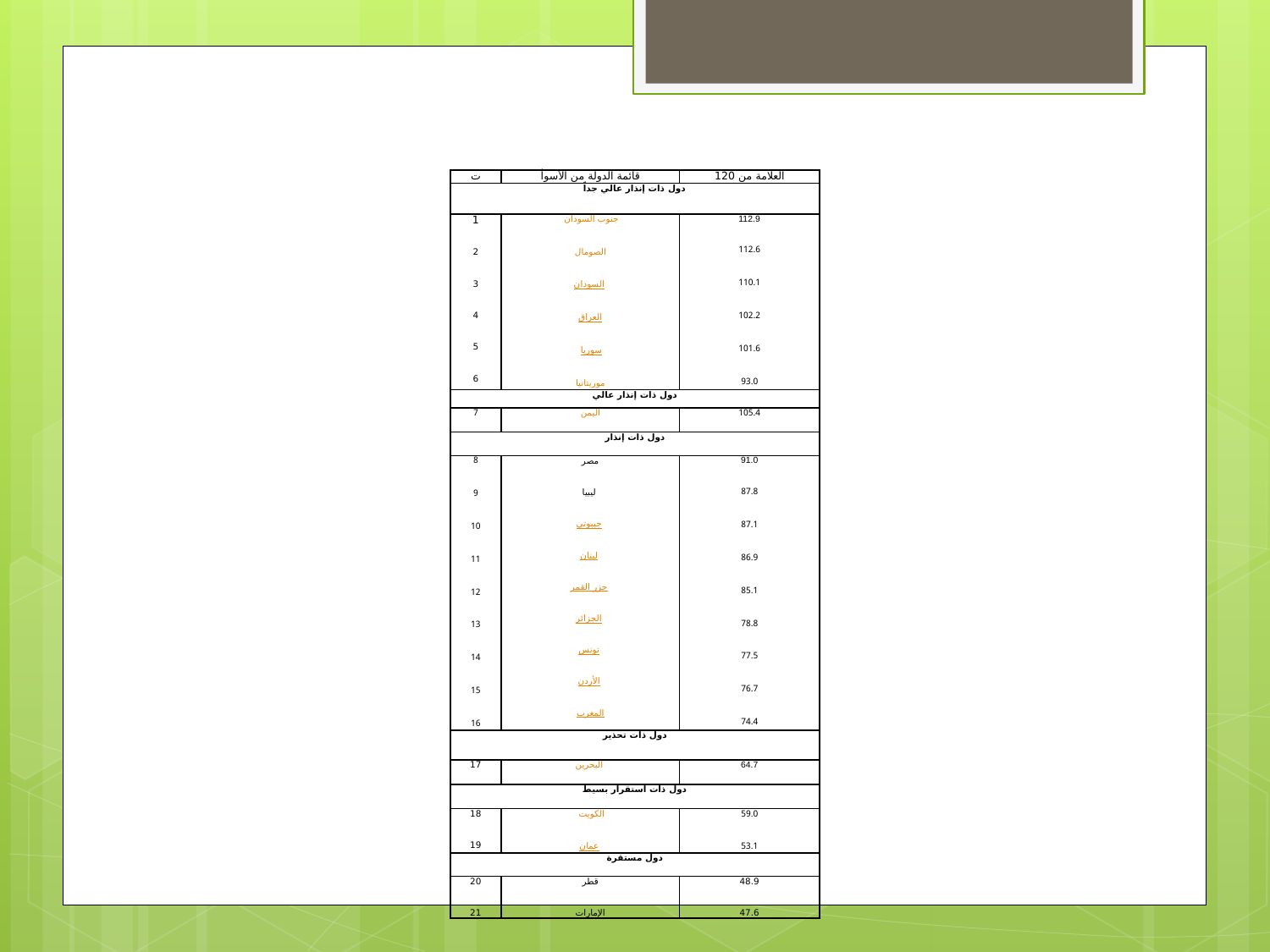

| ت | قائمة الدولة من الأسوأ | العلامة من 120 |
| --- | --- | --- |
| دول ذات إنذار عالي جداً |  |  |
| 1 2 3 4 5 6 | جنوب السودان الصومال  السودان العراق سوريا  موريتانيا | 112.9 112.6 110.1 102.2 101.6 93.0 |
| دول ذات إنذار عالي |  |  |
| 7 | اليمن | 105.4 |
| دول ذات إنذار |  |  |
| 8 9 10 11 12 13 14 15 16 | مصر  ليبيا  جيبوتي  لبنان  جزر القمر  الجزائر  تونس  الأردن المغرب | 91.0 87.8 87.1 86.9 85.1 78.8 77.5 76.7 74.4 |
| دول ذات تحذير |  |  |
| 17 | البحرين | 64.7 |
| دول ذات استقرار بسيط |  |  |
| 18 19 | الكويت  عمان | 59.0 53.1 |
| دول مستقرة |  |  |
| 20 21 | قطر الإمارات | 48.9 47.6 |